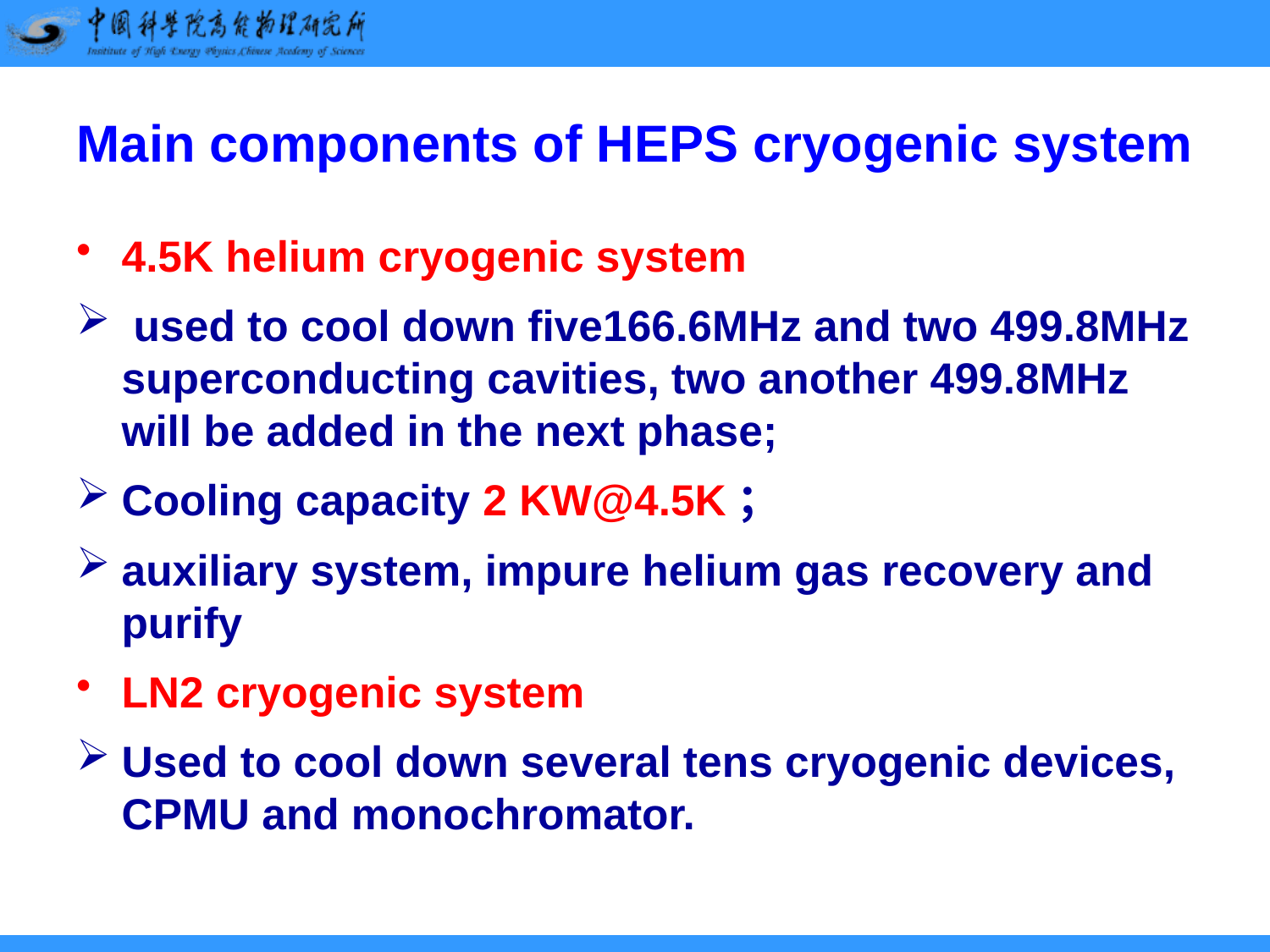

# Main components of HEPS cryogenic system
4.5K helium cryogenic system
 used to cool down five166.6MHz and two 499.8MHz superconducting cavities, two another 499.8MHz will be added in the next phase;
Cooling capacity 2 KW@4.5K；
auxiliary system, impure helium gas recovery and purify
LN2 cryogenic system
Used to cool down several tens cryogenic devices, CPMU and monochromator.